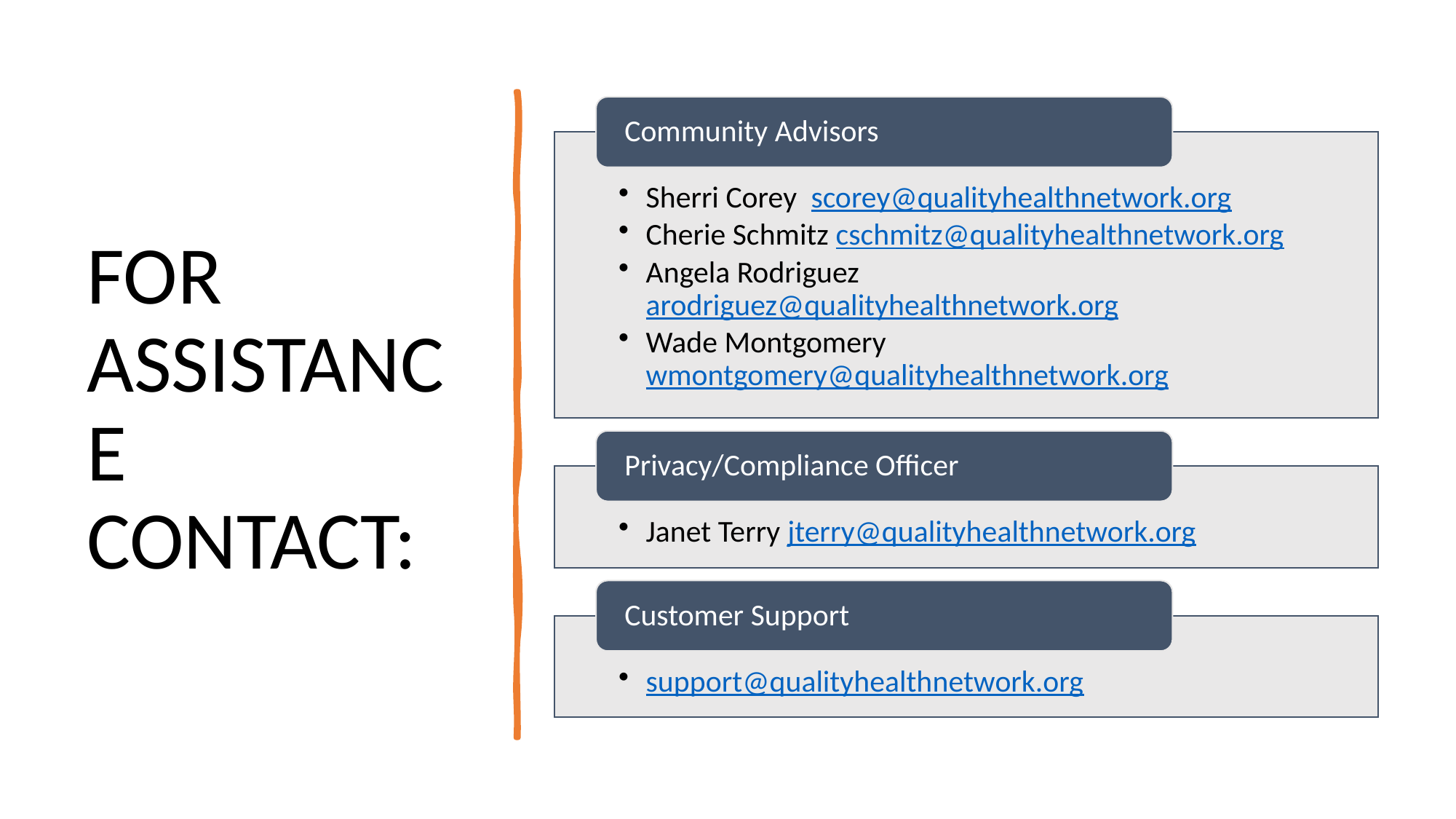

Sherri Corey  scorey@qualityhealthnetwork.org
Cherie Schmitz cschmitz@qualityhealthnetwork.org
Angela Rodriguez arodriguez@qualityhealthnetwork.org
Wade Montgomery wmontgomery@qualityhealthnetwork.org
Community Advisors
Janet Terry jterry@qualityhealthnetwork.org
Privacy/Compliance Officer
support@qualityhealthnetwork.org
Customer Support
FOR ASSISTANCE CONTACT: